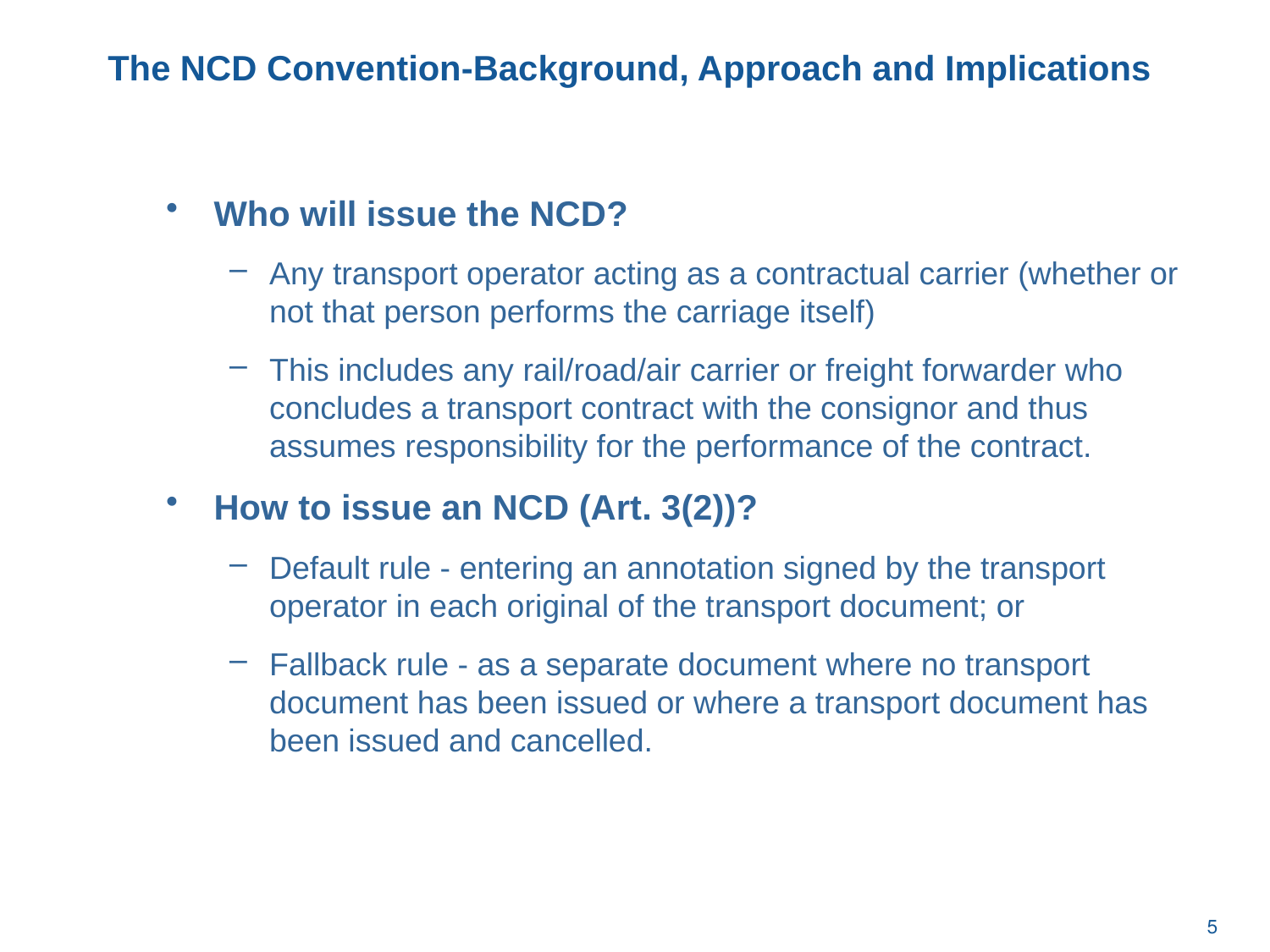

# The NCD Convention-Background, Approach and Implications
Who will issue the NCD?
Any transport operator acting as a contractual carrier (whether or not that person performs the carriage itself)
This includes any rail/road/air carrier or freight forwarder who concludes a transport contract with the consignor and thus assumes responsibility for the performance of the contract.
How to issue an NCD (Art. 3(2))?
Default rule - entering an annotation signed by the transport operator in each original of the transport document; or
Fallback rule - as a separate document where no transport document has been issued or where a transport document has been issued and cancelled.
5